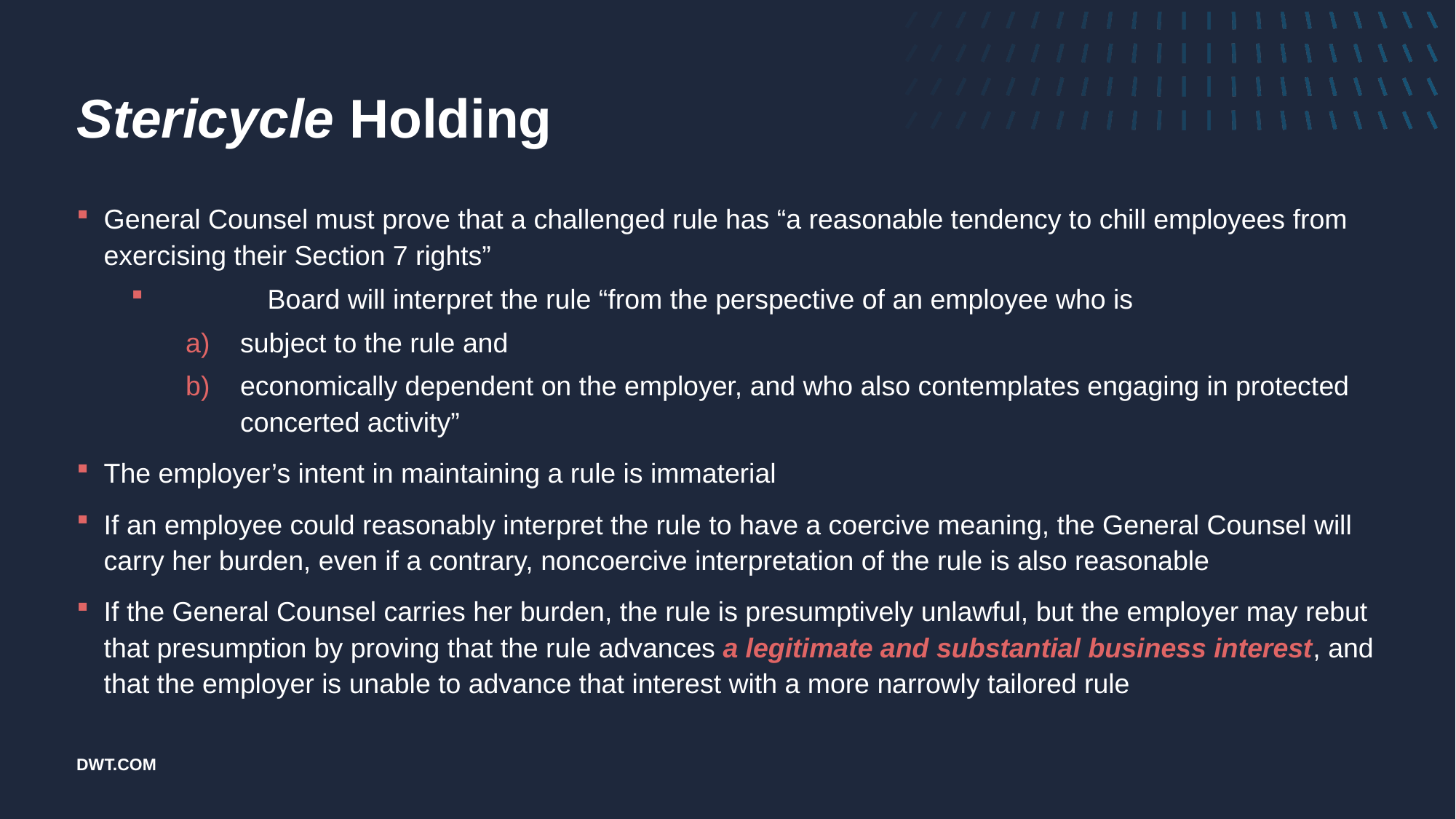

# Stericycle Holding
General Counsel must prove that a challenged rule has “a reasonable tendency to chill employees from exercising their Section 7 rights”
	Board will interpret the rule “from the perspective of an employee who is
subject to the rule and
economically dependent on the employer, and who also contemplates engaging in protected concerted activity”
The employer’s intent in maintaining a rule is immaterial
If an employee could reasonably interpret the rule to have a coercive meaning, the General Counsel will carry her burden, even if a contrary, noncoercive interpretation of the rule is also reasonable
If the General Counsel carries her burden, the rule is presumptively unlawful, but the employer may rebut that presumption by proving that the rule advances a legitimate and substantial business interest, and that the employer is unable to advance that interest with a more narrowly tailored rule